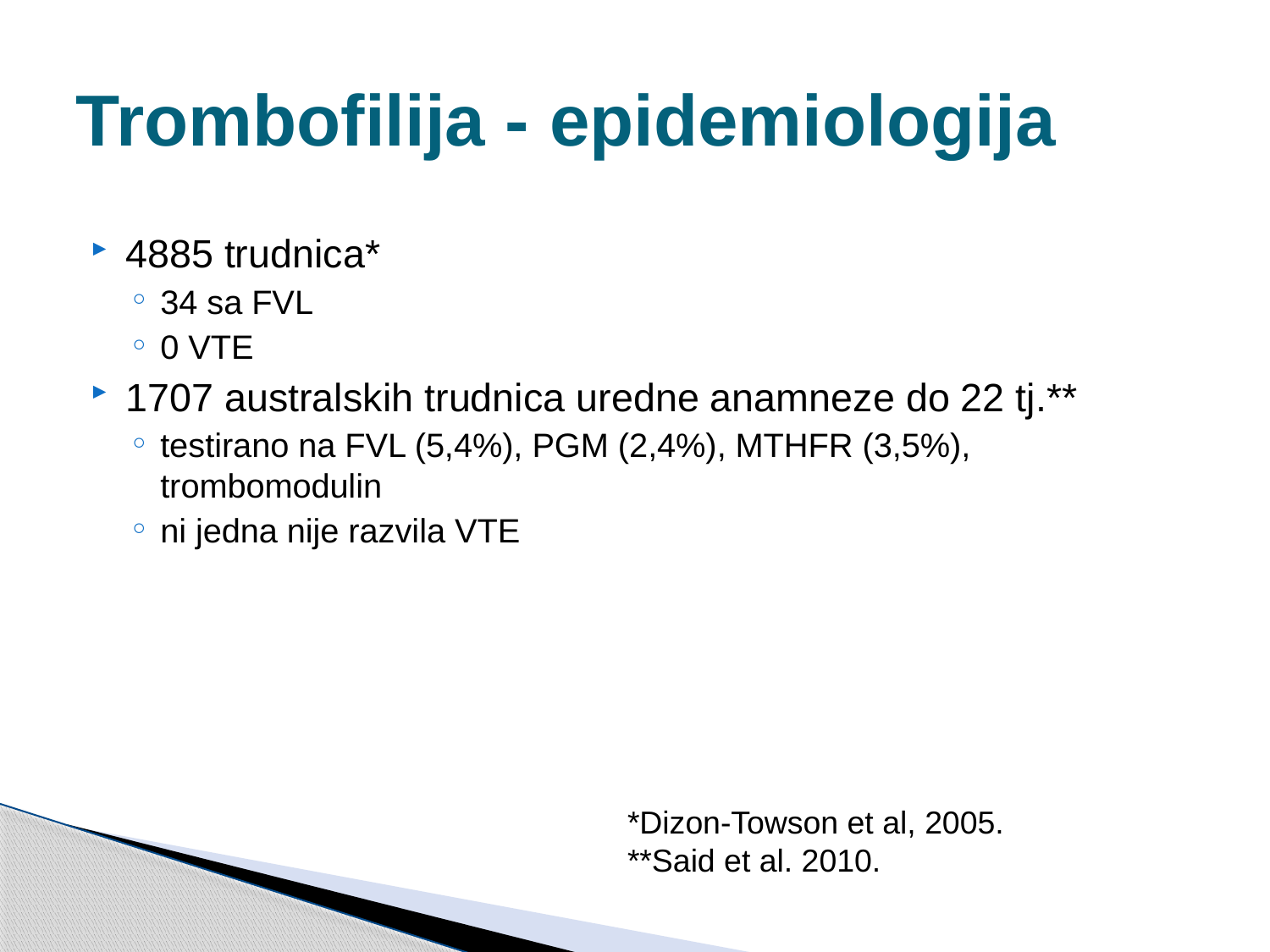

# Trombofilija - epidemiologija
4885 trudnica*
34 sa FVL
0 VTE
1707 australskih trudnica uredne anamneze do 22 tj.**
testirano na FVL (5,4%), PGM (2,4%), MTHFR (3,5%), trombomodulin
ni jedna nije razvila VTE

*Dizon-Towson et al, 2005.
**Said et al. 2010.